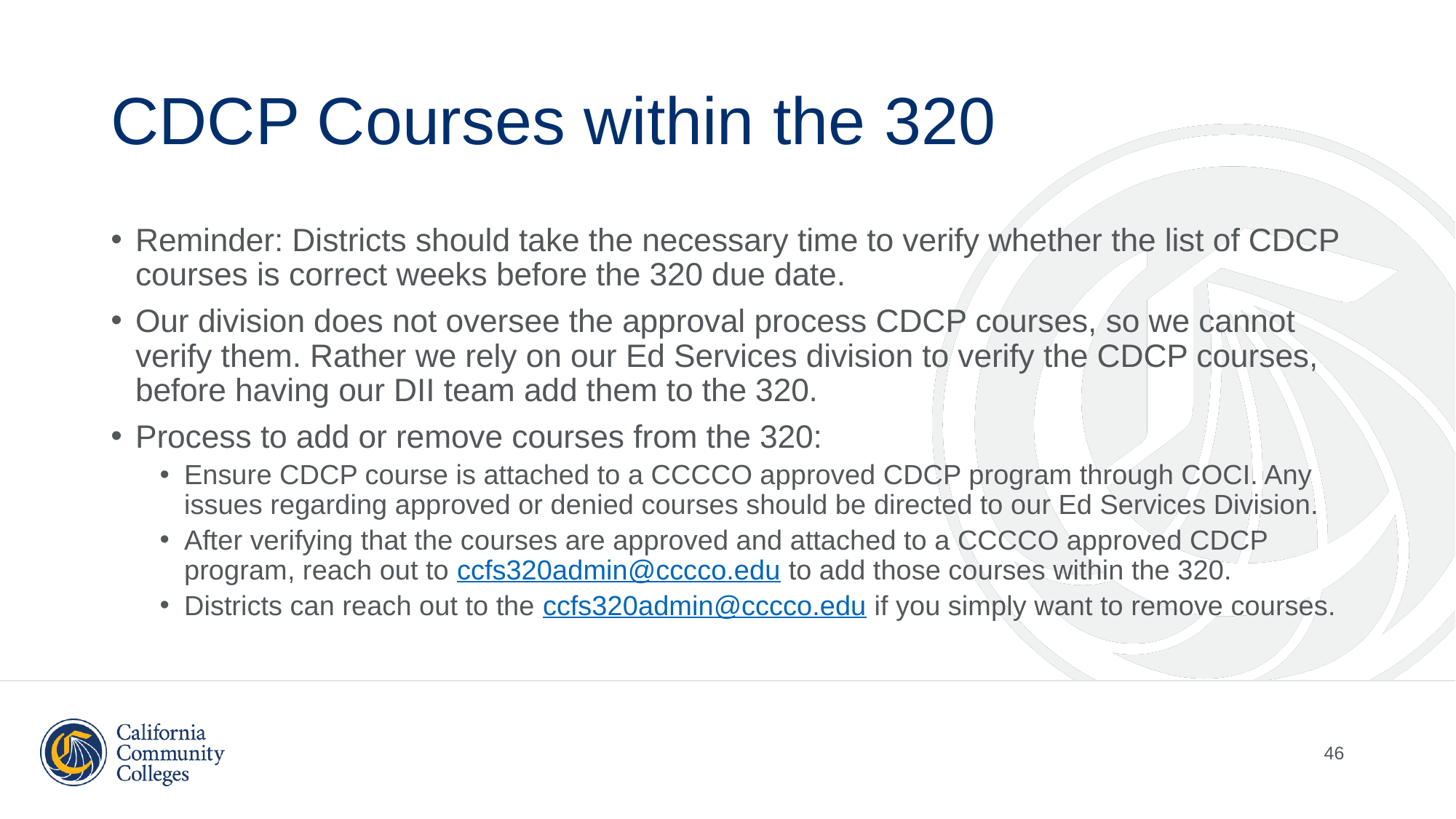

# CDCP Courses within the 320
Reminder: Districts should take the necessary time to verify whether the list of CDCP courses is correct weeks before the 320 due date.
Our division does not oversee the approval process CDCP courses, so we cannot verify them. Rather we rely on our Ed Services division to verify the CDCP courses, before having our DII team add them to the 320.
Process to add or remove courses from the 320:
Ensure CDCP course is attached to a CCCCO approved CDCP program through COCI. Any issues regarding approved or denied courses should be directed to our Ed Services Division.
After verifying that the courses are approved and attached to a CCCCO approved CDCP program, reach out to ccfs320admin@cccco.edu to add those courses within the 320.
Districts can reach out to the ccfs320admin@cccco.edu if you simply want to remove courses.
46